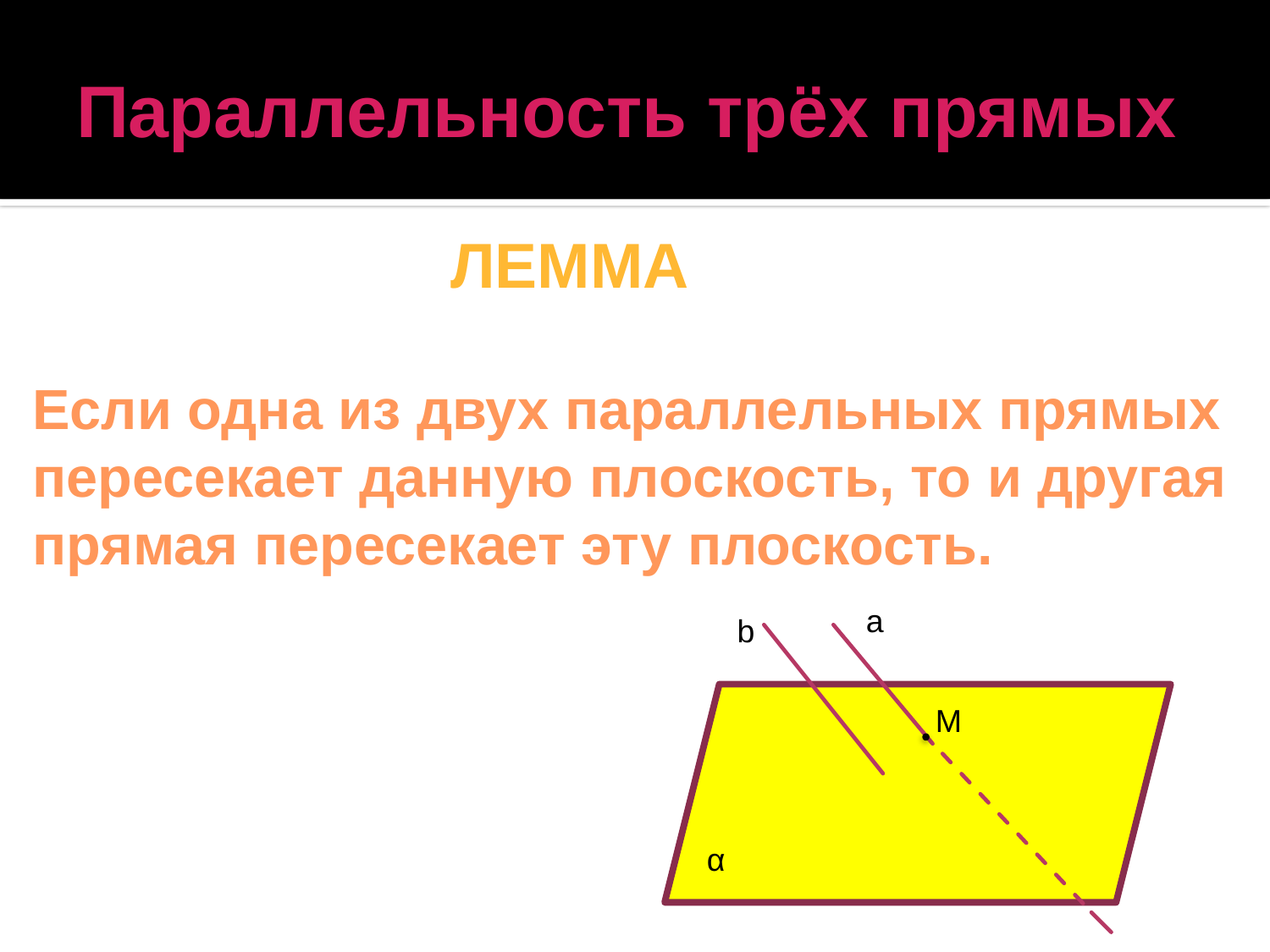

# Параллельность трёх прямых
Лемма
Если одна из двух параллельных прямых пересекает данную плоскость, то и другая прямая пересекает эту плоскость.
a
b

M

α